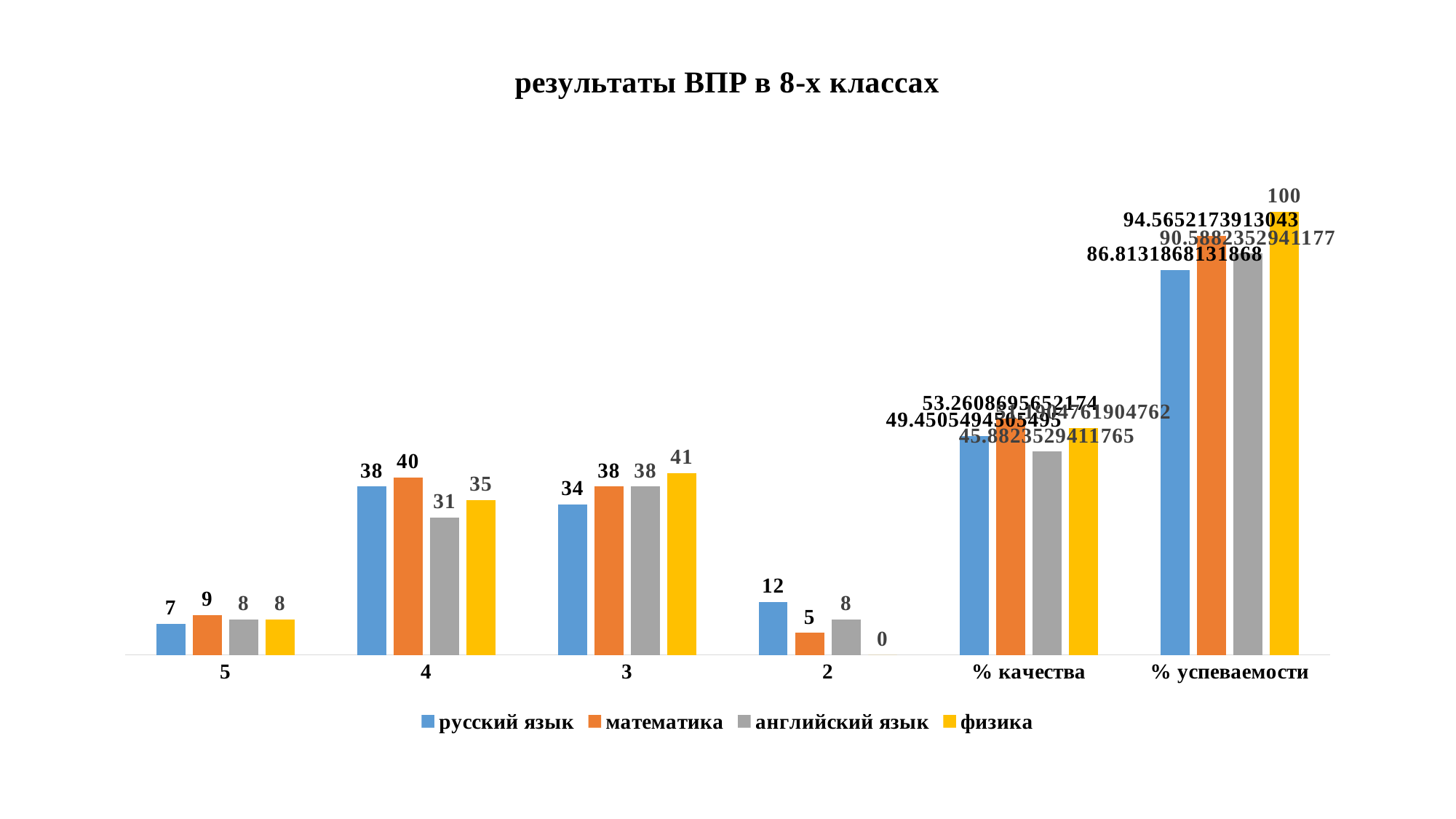

### Chart: результаты ВПР в 8-х классах

| Category | русский язык | математика | английский язык | физика |
|---|---|---|---|---|
| 5 | 7.0 | 9.0 | 8.0 | 8.0 |
| 4 | 38.0 | 40.0 | 31.0 | 35.0 |
| 3 | 34.0 | 38.0 | 38.0 | 41.0 |
| 2 | 12.0 | 5.0 | 8.0 | 0.0 |
| % качества | 49.45054945054945 | 53.26086956521739 | 45.88235294117647 | 51.19047619047619 |
| % успеваемости | 86.81318681318682 | 94.56521739130434 | 90.58823529411765 | 100.0 |